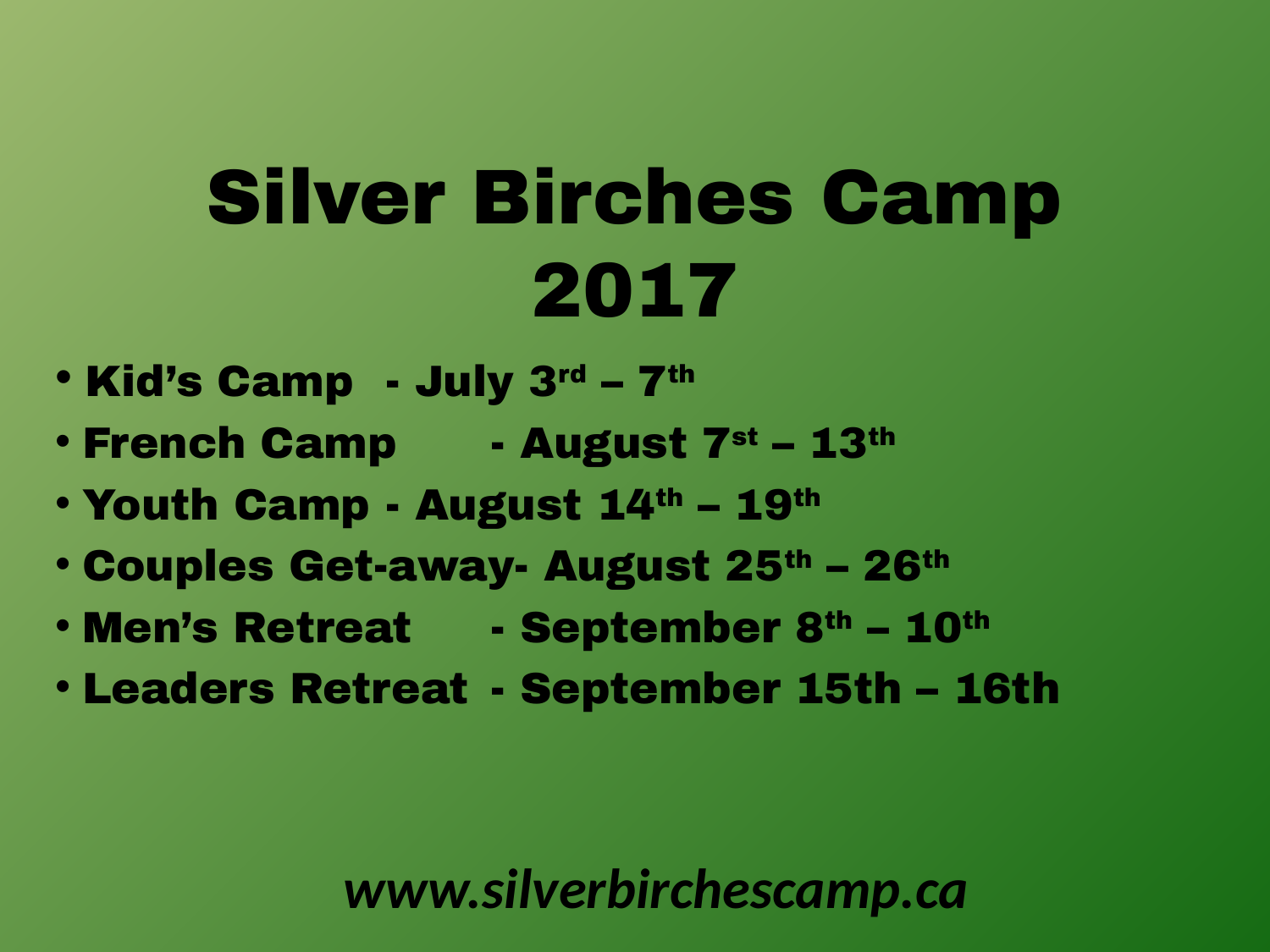

# Silver Birches Camp 2017
 Kid’s Camp		 - July 3rd – 7th
 French Camp	 - August 7st – 13th
 Youth Camp		 - August 14th – 19th
 Couples Get-away- August 25th – 26th
 Men’s Retreat 	 - September 8th – 10th
 Leaders Retreat	 - September 15th – 16th

www.silverbirchescamp.ca